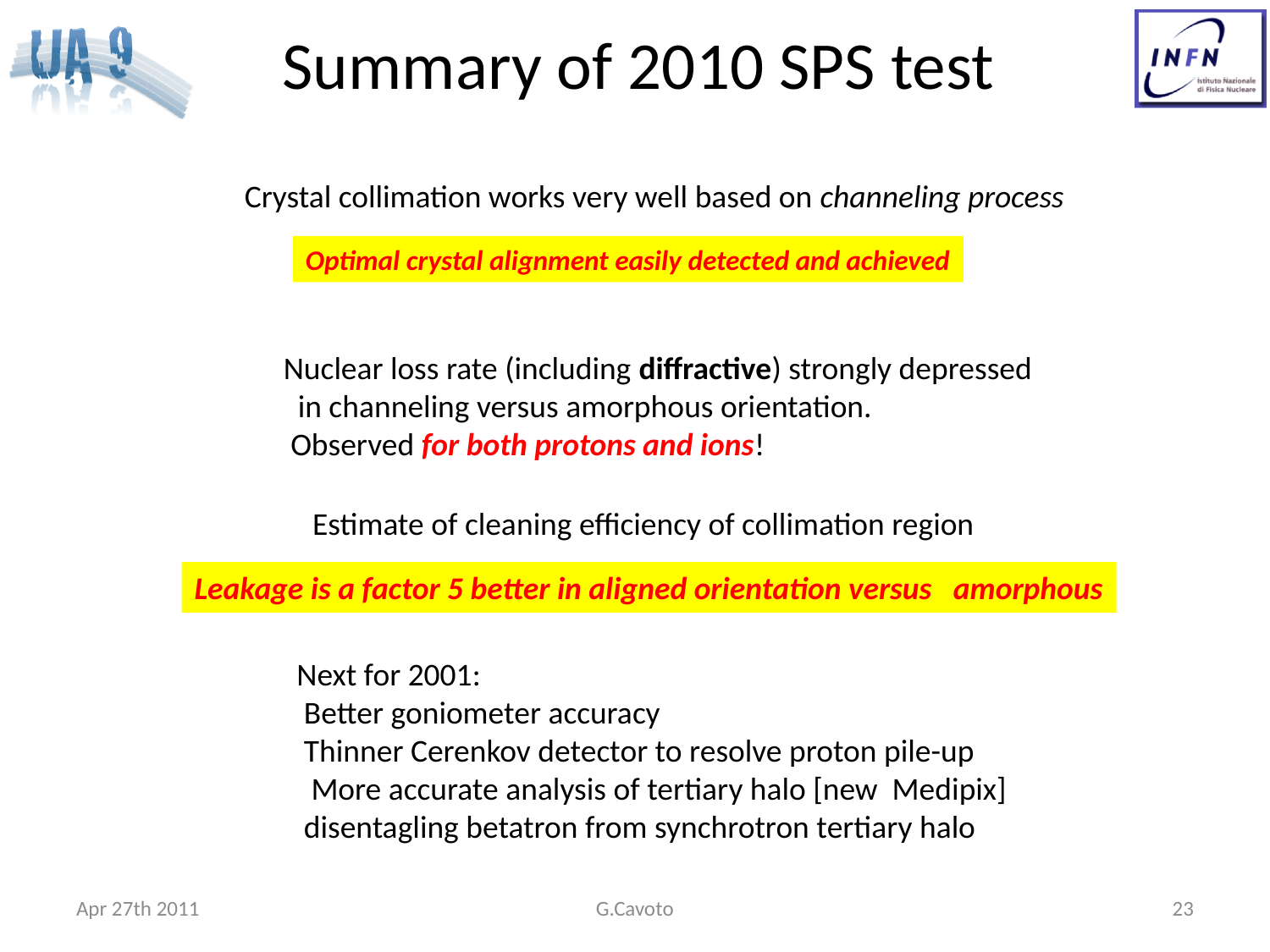

# Summary of 2010 SPS test
Crystal collimation works very well based on channeling process

Optimal crystal alignment easily detected and achieved
Nuclear loss rate (including diffractive) strongly depressed
  in channeling versus amorphous orientation.
 Observed for both protons and ions!
Estimate of cleaning efficiency of collimation region

Leakage is a factor 5 better in aligned orientation versus   amorphous
Next for 2001:
 Better goniometer accuracy
 Thinner Cerenkov detector to resolve proton pile-up
  More accurate analysis of tertiary halo [new  Medipix]
 disentagling betatron from synchrotron tertiary halo

Apr 27th 2011
G.Cavoto
23